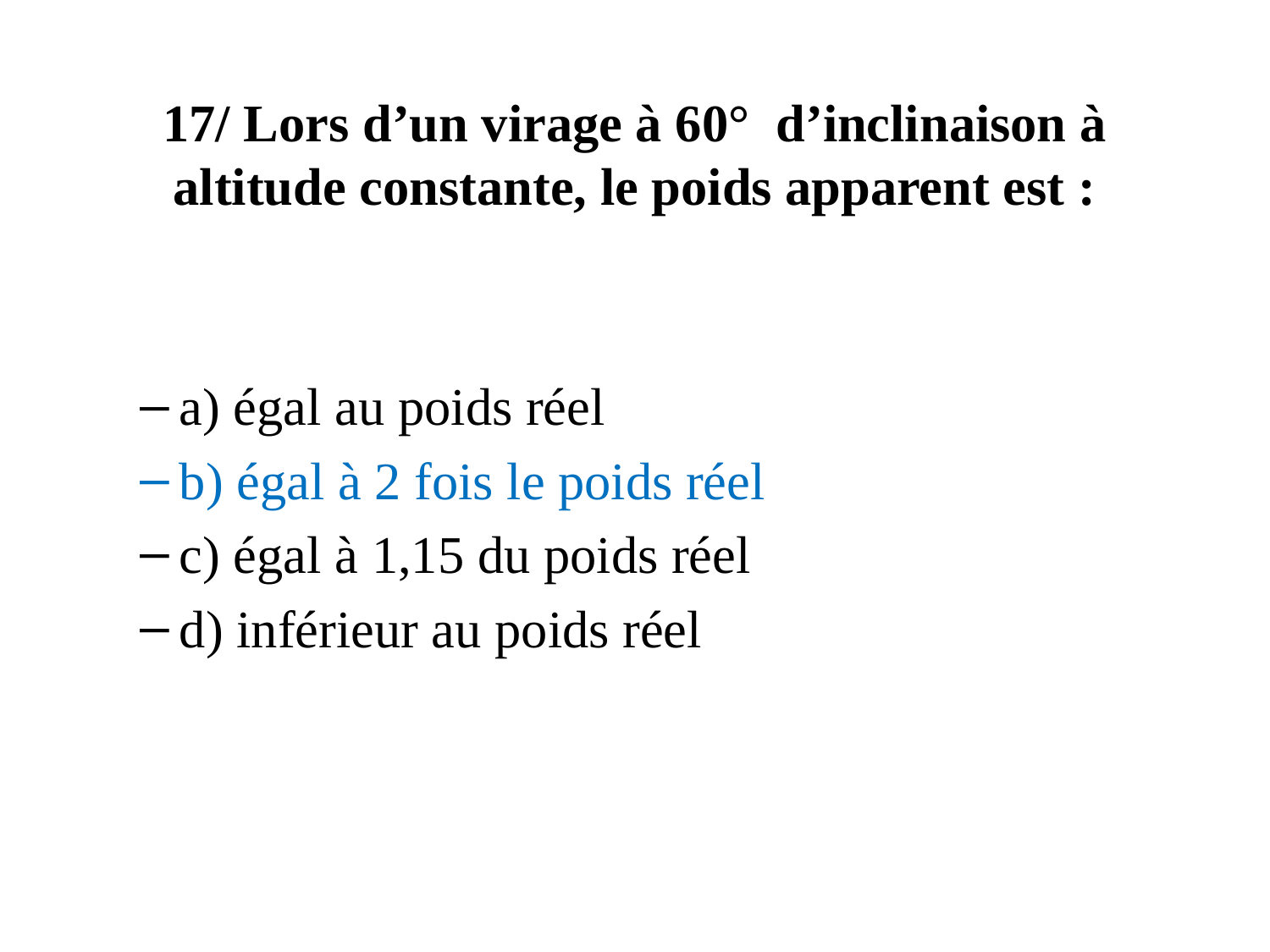

# 17/ Lors d’un virage à 60°  d’inclinaison à altitude constante, le poids apparent est :
a) égal au poids réel
b) égal à 2 fois le poids réel
c) égal à 1,15 du poids réel
d) inférieur au poids réel